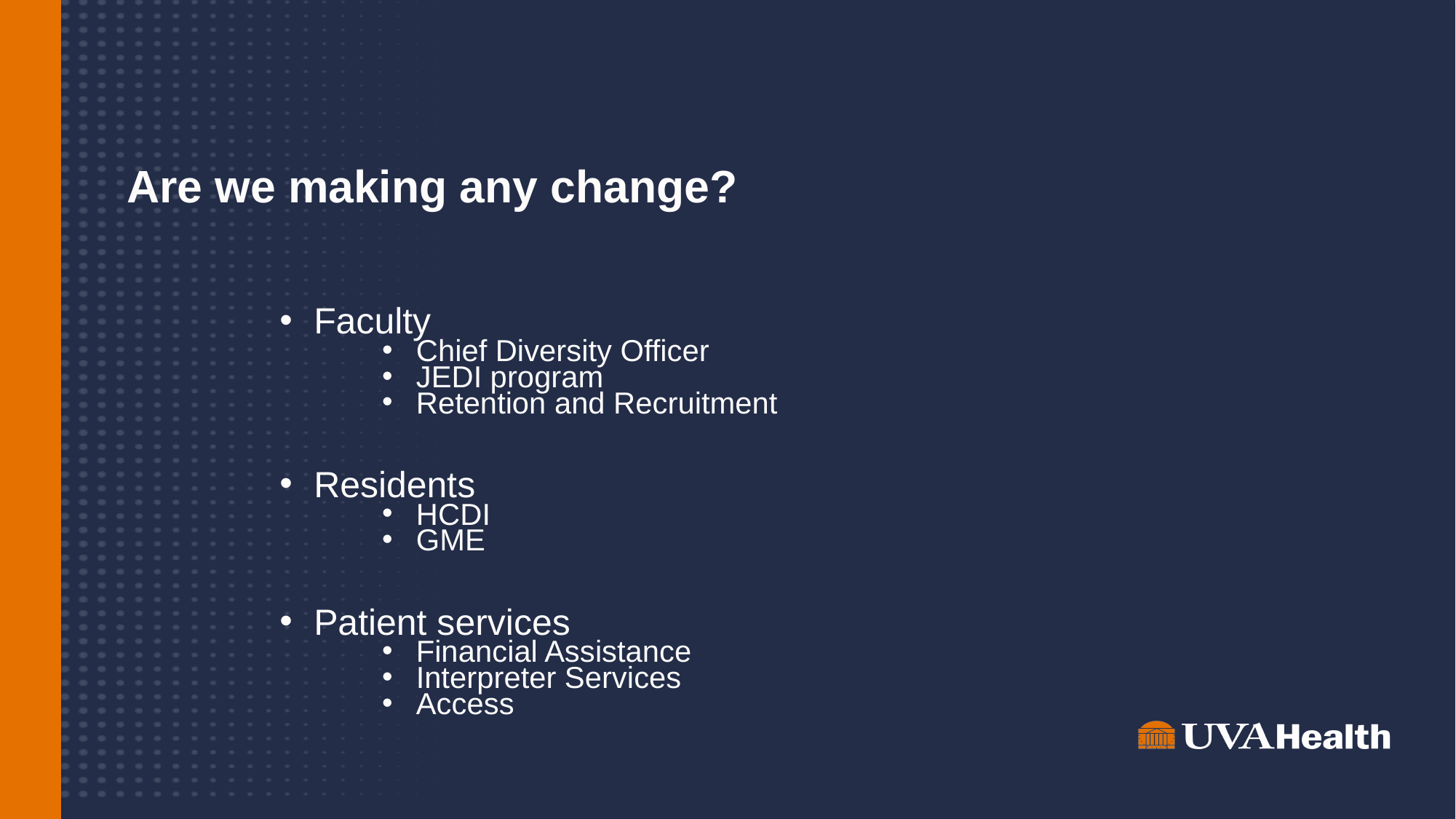

# Are we making any change?

Faculty
Chief Diversity Officer
JEDI program
Retention and Recruitment

Residents
HCDI
GME

Patient services
Financial Assistance
Interpreter Services
Access